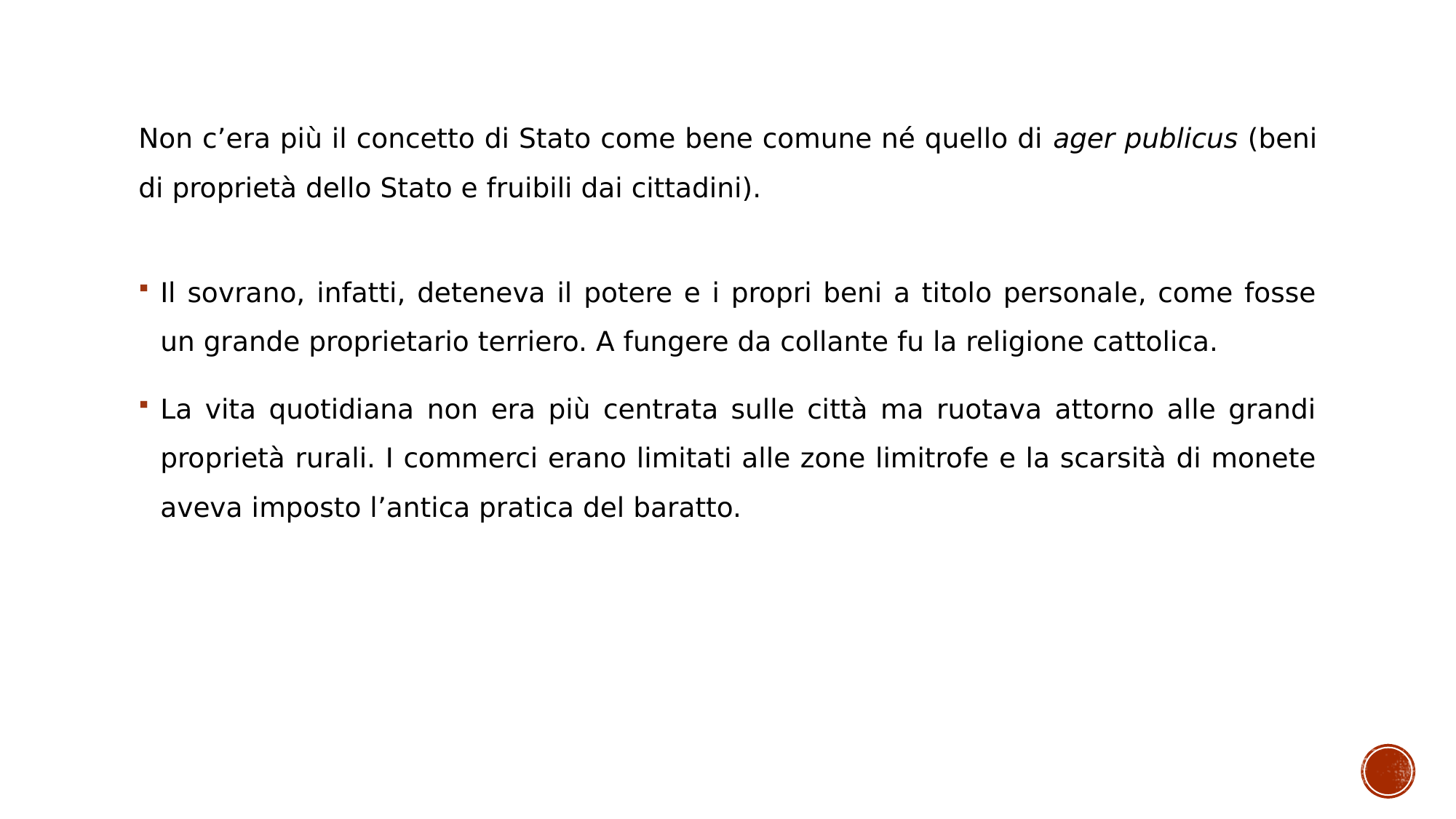

# Non c’era più il concetto di Stato come bene comune né quello di ager publicus (beni di proprietà dello Stato e fruibili dai cittadini).
Il sovrano, infatti, deteneva il potere e i propri beni a titolo personale, come fosse un grande proprietario terriero. A fungere da collante fu la religione cattolica.
La vita quotidiana non era più centrata sulle città ma ruotava attorno alle grandi proprietà rurali. I commerci erano limitati alle zone limitrofe e la scarsità di monete aveva imposto l’antica pratica del baratto.